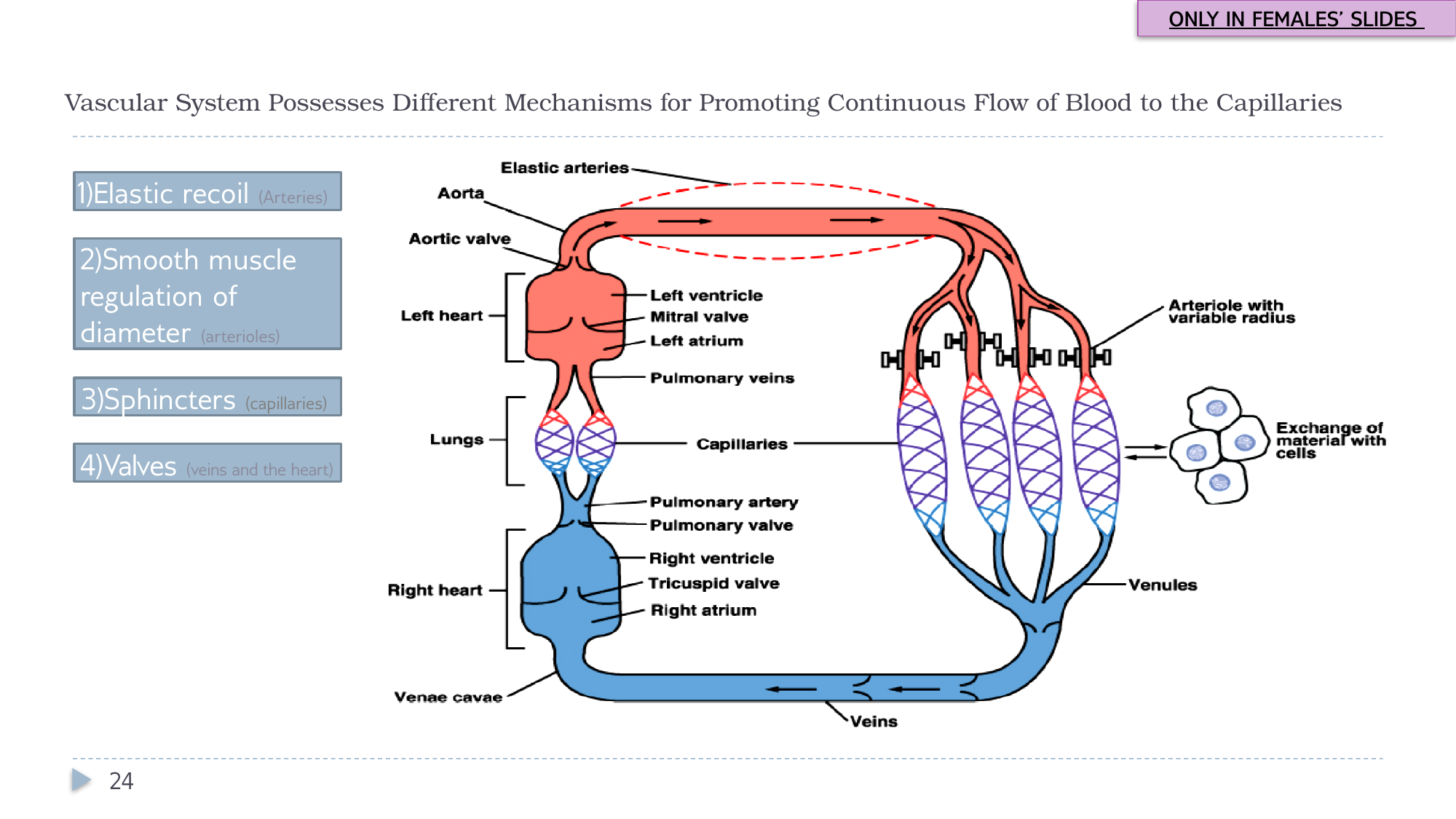

ONLY IN FEMALES’ SLIDES
# Vascular System Possesses Different Mechanisms for Promoting Continuous Flow of Blood to the Capillaries

1)Elastic recoil (Arteries)
2)Smooth muscle regulation of diameter (arterioles)
3)Sphincters (capillaries)
4)Valves (veins and the heart)
24